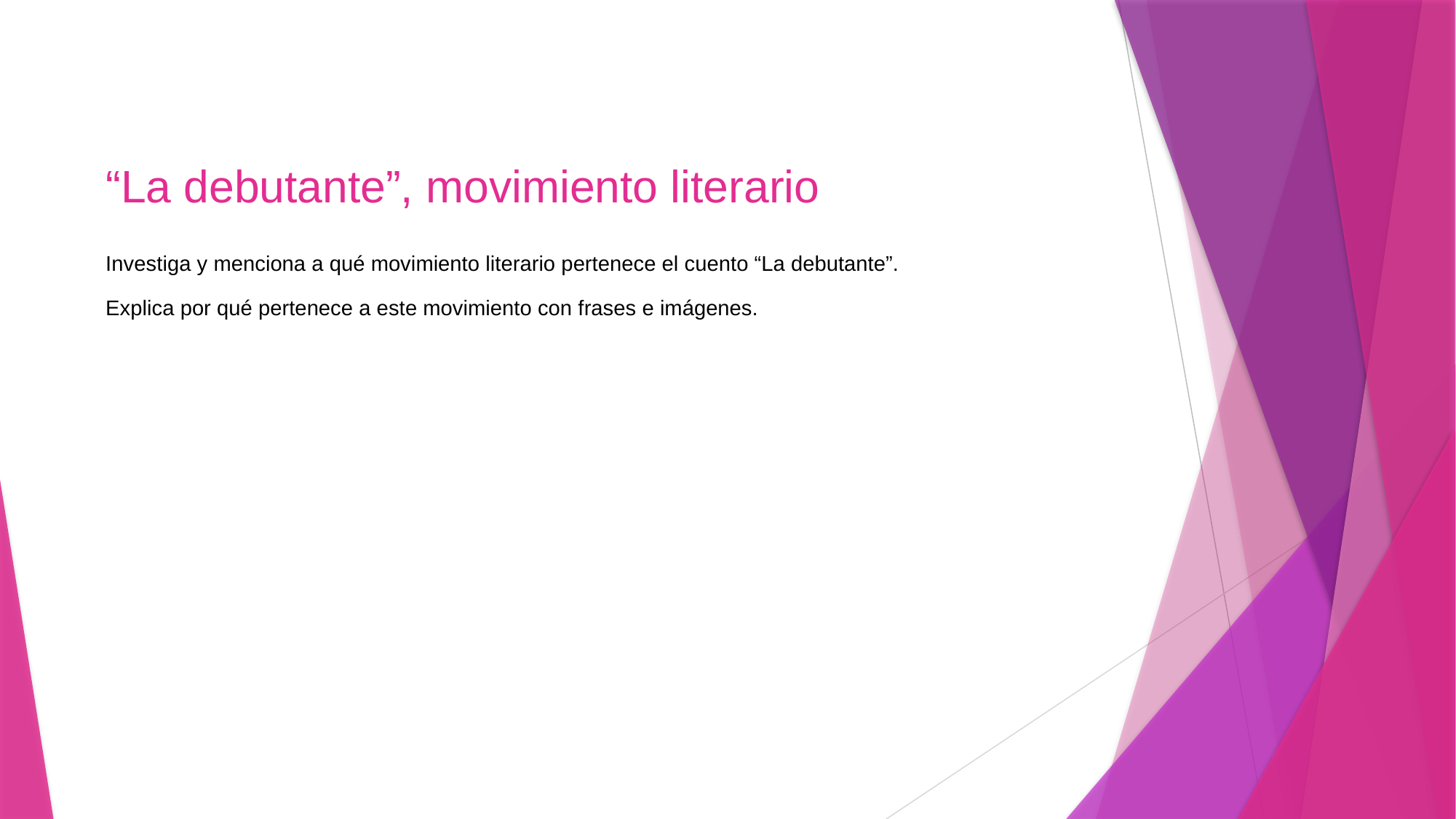

# “La debutante”, movimiento literario
Investiga y menciona a qué movimiento literario pertenece el cuento “La debutante”.
Explica por qué pertenece a este movimiento con frases e imágenes.